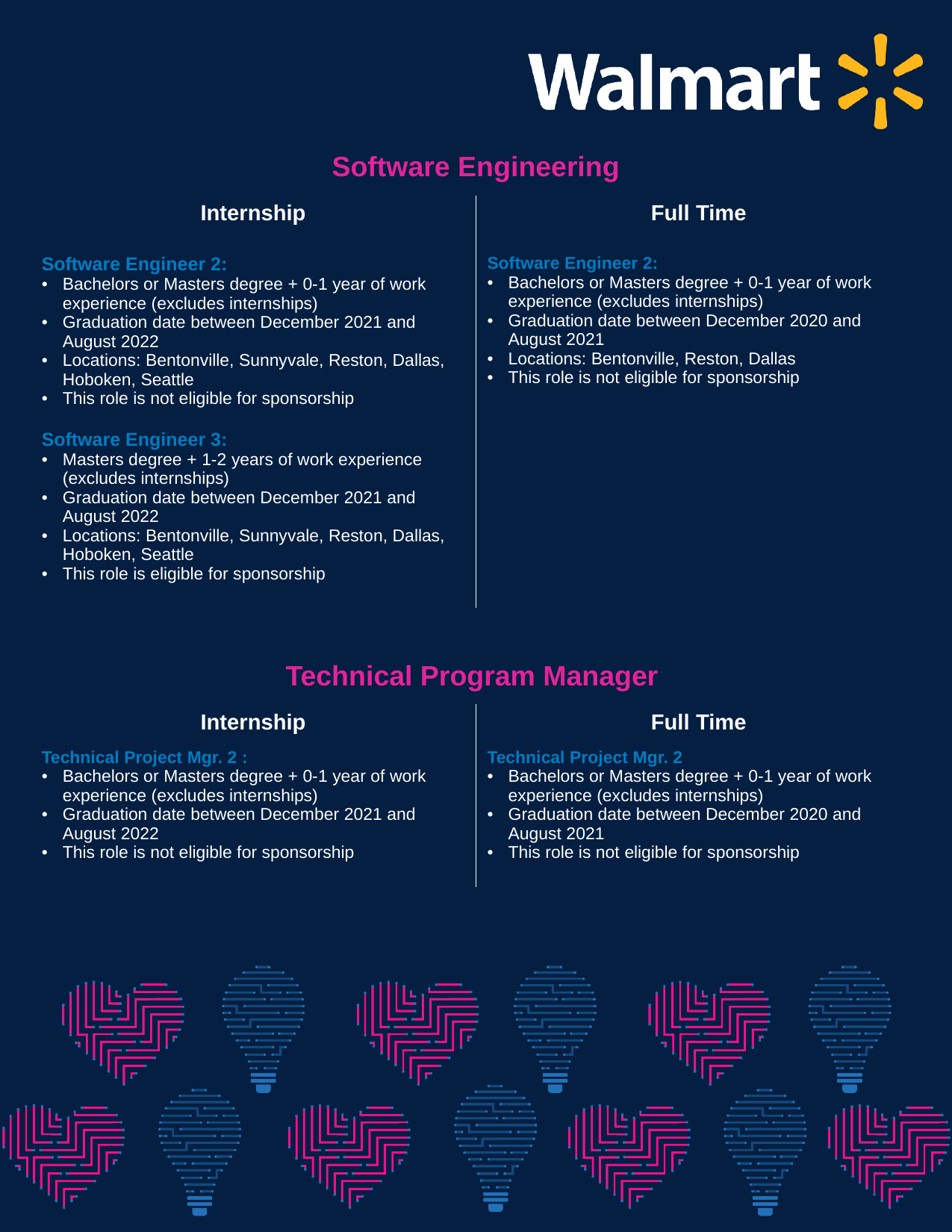

| Software Engineering |  |
| --- | --- |
| Internship | Full Time |
| Software Engineer 2: Bachelors or Masters degree + 0-1 year of work experience (excludes internships) Graduation date between December 2021 and August 2022 Locations: Bentonville, Sunnyvale, Reston, Dallas, Hoboken, Seattle This role is not eligible for sponsorship   Software Engineer 3: Masters degree + 1-2 years of work experience (excludes internships) Graduation date between December 2021 and August 2022 Locations: Bentonville, Sunnyvale, Reston, Dallas, Hoboken, Seattle This role is eligible for sponsorship | Software Engineer 2: Bachelors or Masters degree + 0-1 year of work experience (excludes internships) Graduation date between December 2020 and August 2021 Locations: Bentonville, Reston, Dallas This role is not eligible for sponsorship |
| Technical Program Manager |  |
| --- | --- |
| Internship | Full Time |
| Technical Project Mgr. 2 : Bachelors or Masters degree + 0-1 year of work experience (excludes internships) Graduation date between December 2021 and August 2022 This role is not eligible for sponsorship | Technical Project Mgr. 2 Bachelors or Masters degree + 0-1 year of work experience (excludes internships) Graduation date between December 2020 and August 2021 This role is not eligible for sponsorship |